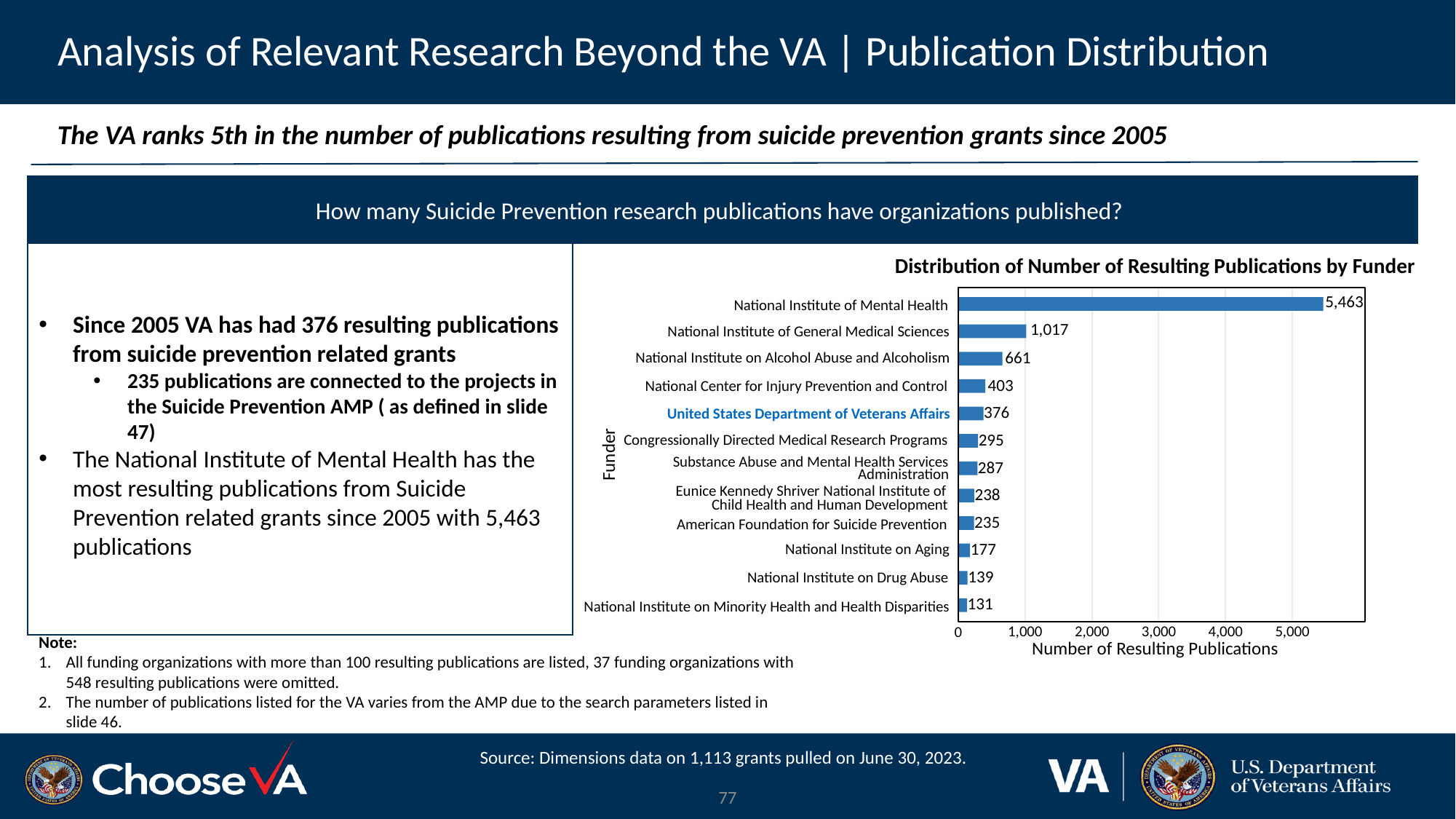

# Analysis of Relevant Research Beyond the VA | Publication Distribution
The VA ranks 5th in the number of publications resulting from suicide prevention grants since 2005
How many Suicide Prevention research publications have organizations published?
Since 2005 VA has had 376 resulting publications from suicide prevention related grants
235 publications are connected to the projects in the Suicide Prevention AMP ( as defined in slide 47)
The National Institute of Mental Health has the most resulting publications from Suicide Prevention related grants since 2005 with 5,463 publications
Distribution of Number of Resulting Publications by Funder

5,463

National Institute of Mental Health
1,017

National Institute of General Medical Sciences

661
National Institute on Alcohol Abuse and Alcoholism

National Center for Injury Prevention and Control
403

United States Department of Veterans Affairs
376
Congressionally Directed Medical Research Programs

295
Funder
Substance Abuse and Mental Health Services

287
Administration
Eunice Kennedy Shriver National Institute of

238
Child Health and Human Development

235
American Foundation for Suicide Prevention
National Institute on Aging

177

National Institute on Drug Abuse
139

131
National Institute on Minority Health and Health Disparities
1,000
2,000
3,000
4,000
5,000
0
Number of Resulting Publications
Note:
All funding organizations with more than 100 resulting publications are listed, 37 funding organizations with 548 resulting publications were omitted.
The number of publications listed for the VA varies from the AMP due to the search parameters listed in slide 46.
Source: Dimensions data on 1,113 grants pulled on June 30, 2023.
77